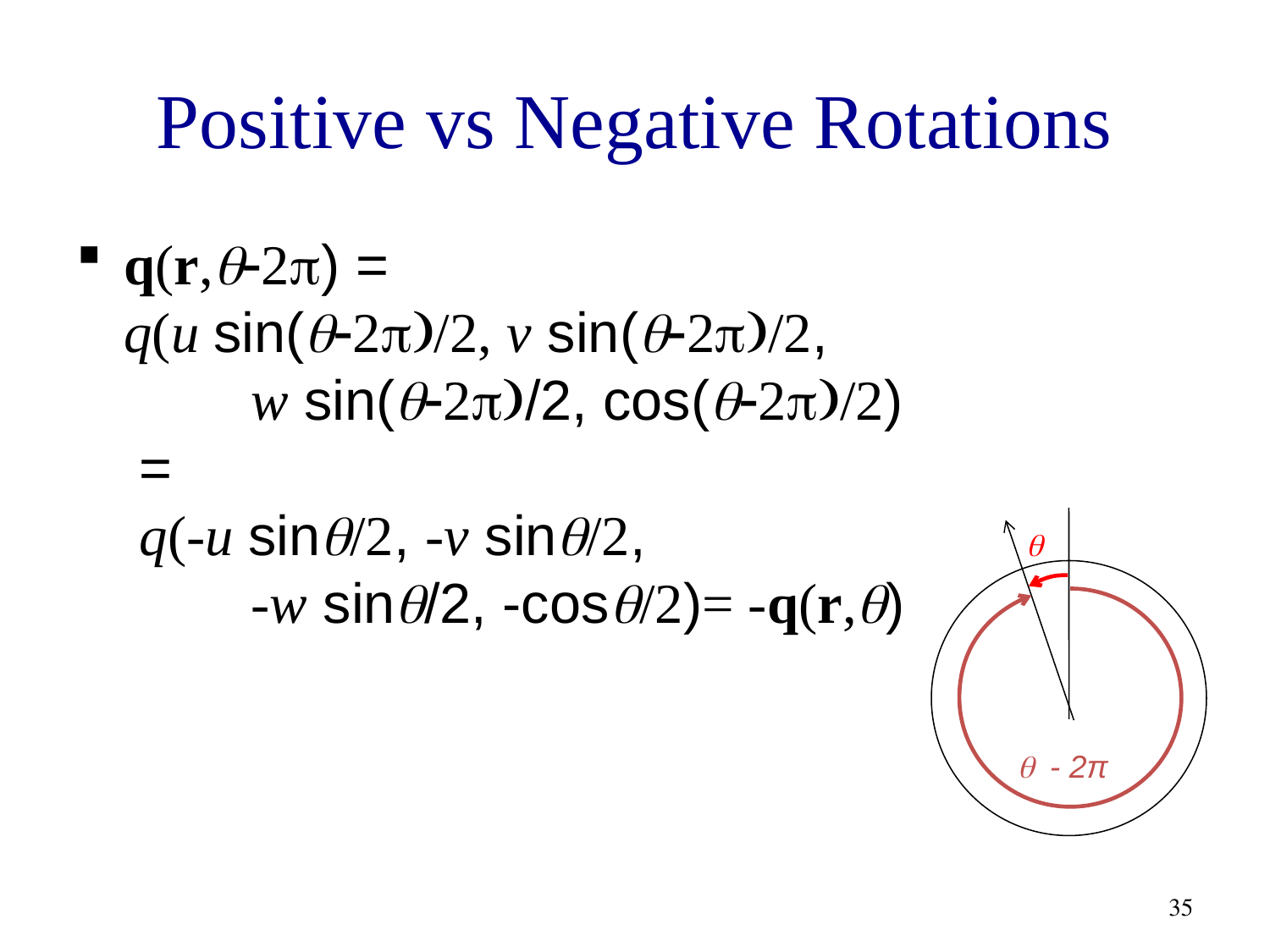

# Positive vs Negative Rotations
q(r,θ−2π) =
q(u sin(θ−2π)/2, v sin(θ−2π)/2,
	w sin(θ−2π)/2, cos(θ−2π)/2)
 =
 q(-u sinθ/2, -v sinθ/2,
	-w sinθ/2, -cosθ/2)= -q(r,θ)

θ

θ - 2π
35